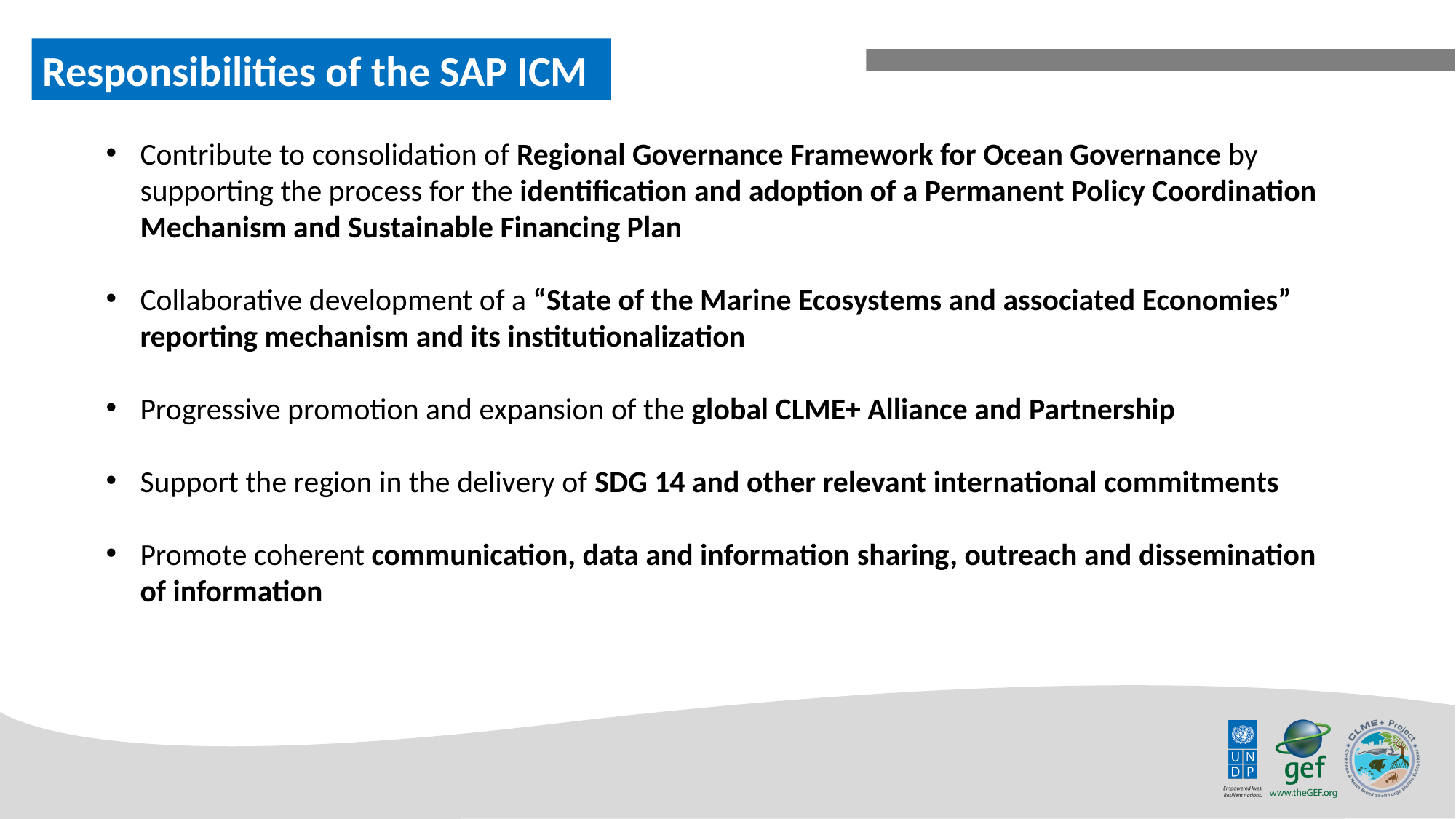

Responsibilities of the SAP ICM
Contribute to consolidation of Regional Governance Framework for Ocean Governance by supporting the process for the identification and adoption of a Permanent Policy Coordination Mechanism and Sustainable Financing Plan

Collaborative development of a “State of the Marine Ecosystems and associated Economies” reporting mechanism and its institutionalization

Progressive promotion and expansion of the global CLME+ Alliance and Partnership

Support the region in the delivery of SDG 14 and other relevant international commitments

Promote coherent communication, data and information sharing, outreach and dissemination of information